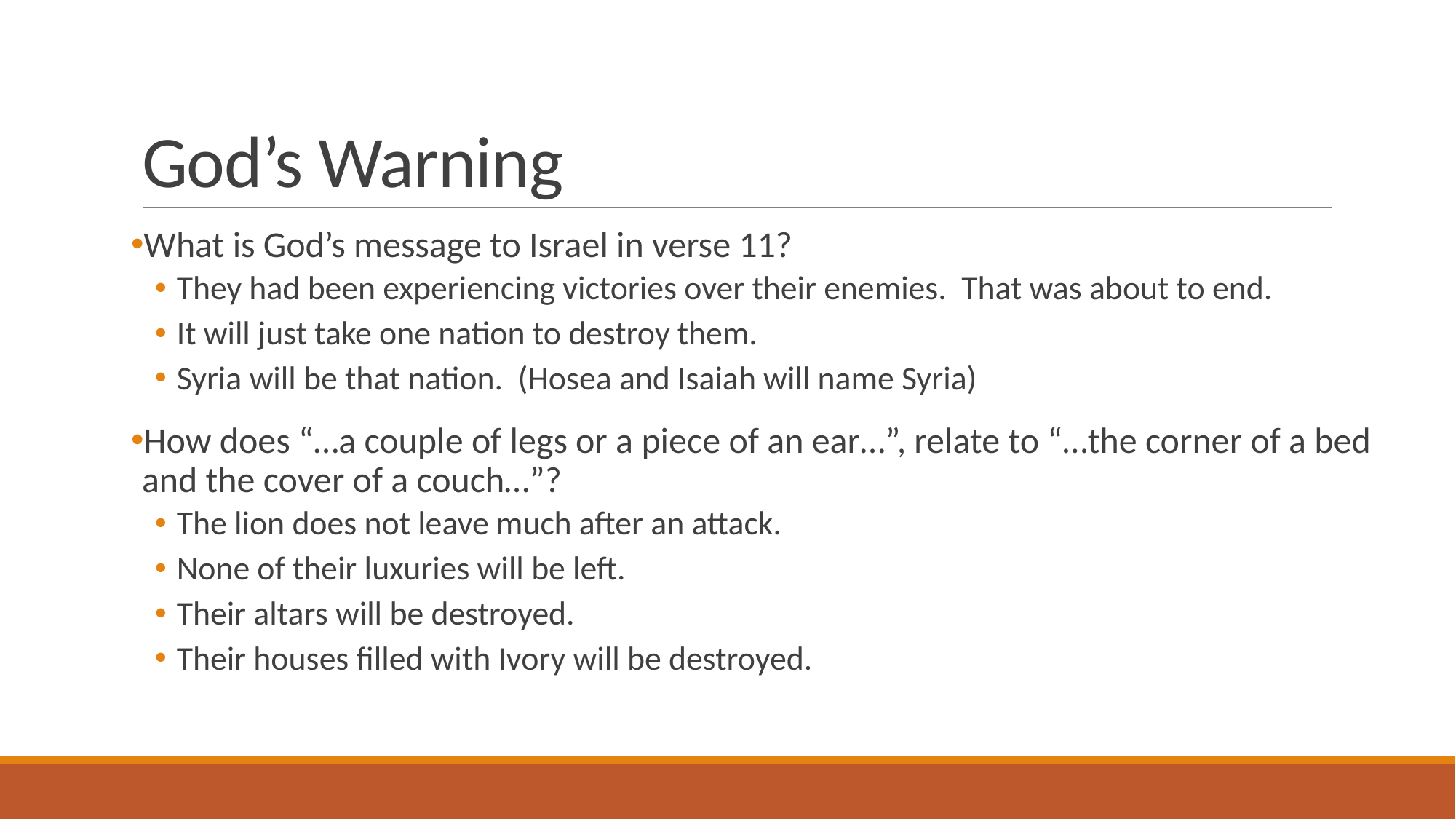

# God’s Warning
What is God’s message to Israel in verse 11?
They had been experiencing victories over their enemies.  That was about to end.
It will just take one nation to destroy them.
Syria will be that nation.  (Hosea and Isaiah will name Syria)
How does “…a couple of legs or a piece of an ear…”, relate to “…the corner of a bed and the cover of a couch…”?
The lion does not leave much after an attack.
None of their luxuries will be left.
Their altars will be destroyed.
Their houses filled with Ivory will be destroyed.